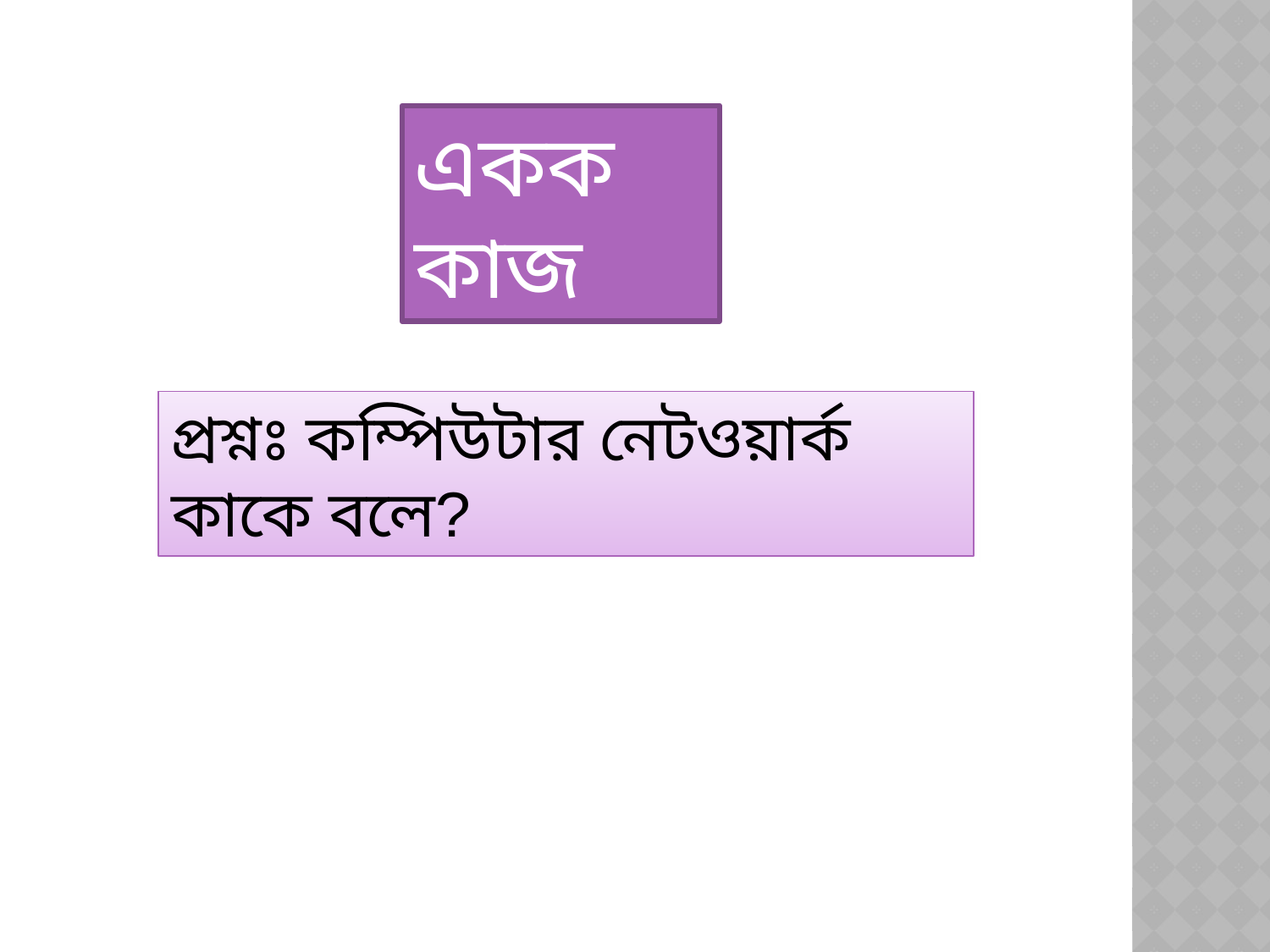

একক কাজ
প্রশ্নঃ কম্পিউটার নেটওয়ার্ক কাকে বলে?